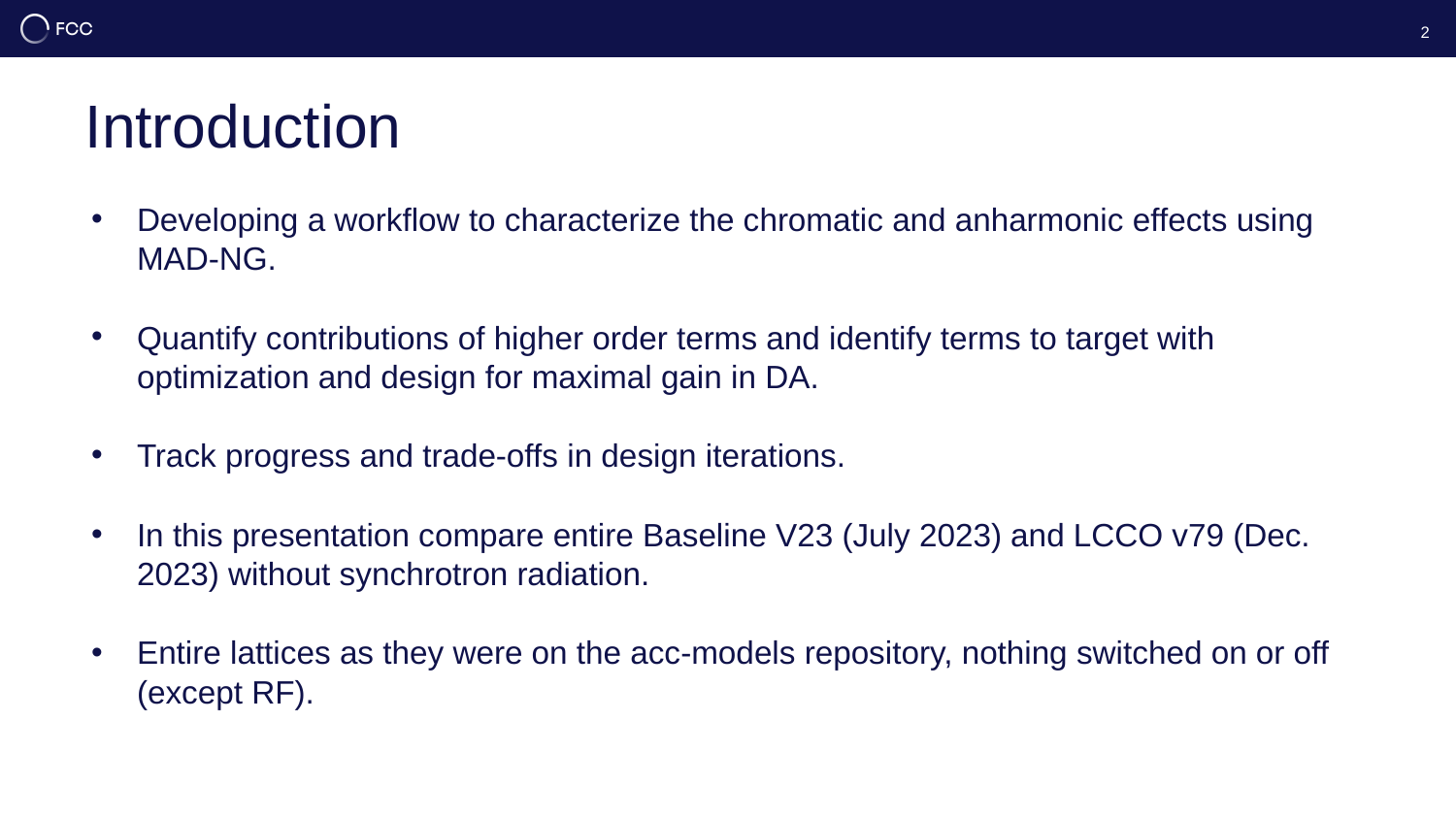

2
# Introduction
Developing a workflow to characterize the chromatic and anharmonic effects using MAD-NG.

Quantify contributions of higher order terms and identify terms to target with optimization and design for maximal gain in DA.

Track progress and trade-offs in design iterations.

In this presentation compare entire Baseline V23 (July 2023) and LCCO v79 (Dec. 2023) without synchrotron radiation.

Entire lattices as they were on the acc-models repository, nothing switched on or off (except RF).